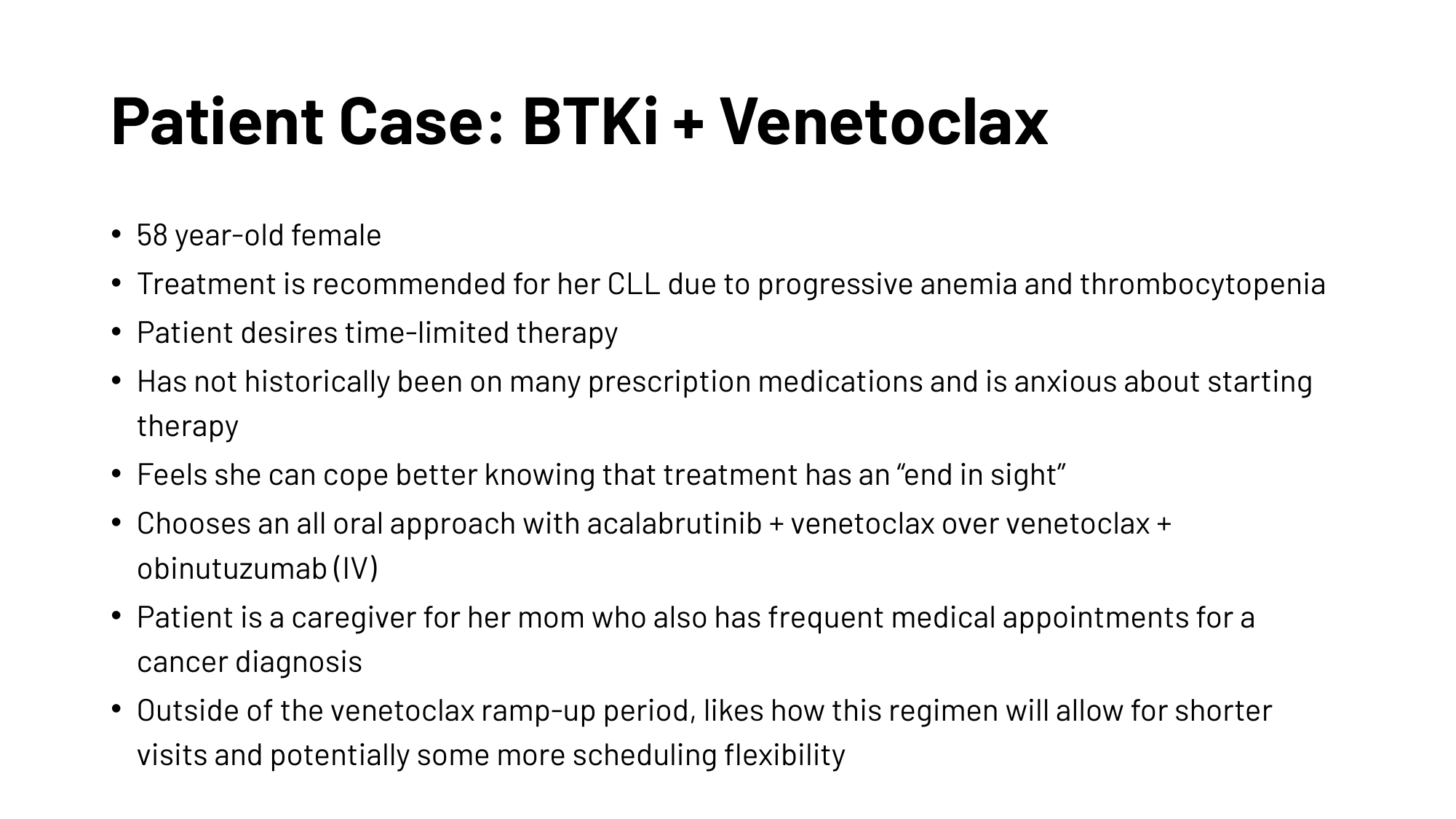

# Patient Case: BTKi + Venetoclax
58 year-old female
Treatment is recommended for her CLL due to progressive anemia and thrombocytopenia
Patient desires time-limited therapy
Has not historically been on many prescription medications and is anxious about starting therapy
Feels she can cope better knowing that treatment has an “end in sight”
Chooses an all oral approach with acalabrutinib + venetoclax over venetoclax + obinutuzumab (IV)
Patient is a caregiver for her mom who also has frequent medical appointments for a cancer diagnosis
Outside of the venetoclax ramp-up period, likes how this regimen will allow for shorter visits and potentially some more scheduling flexibility